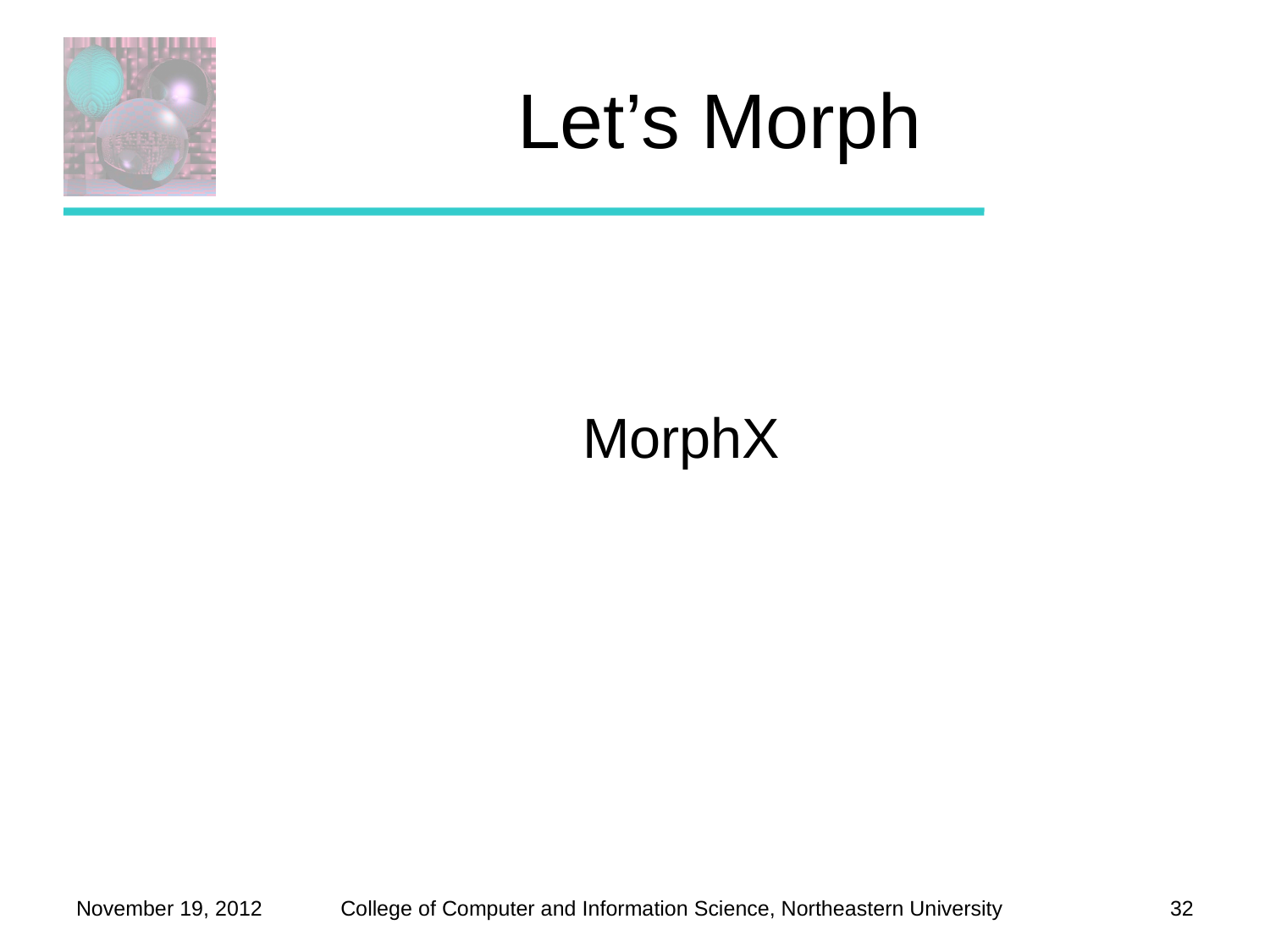

# Let’s Morph
MorphX
November 19, 2012
32